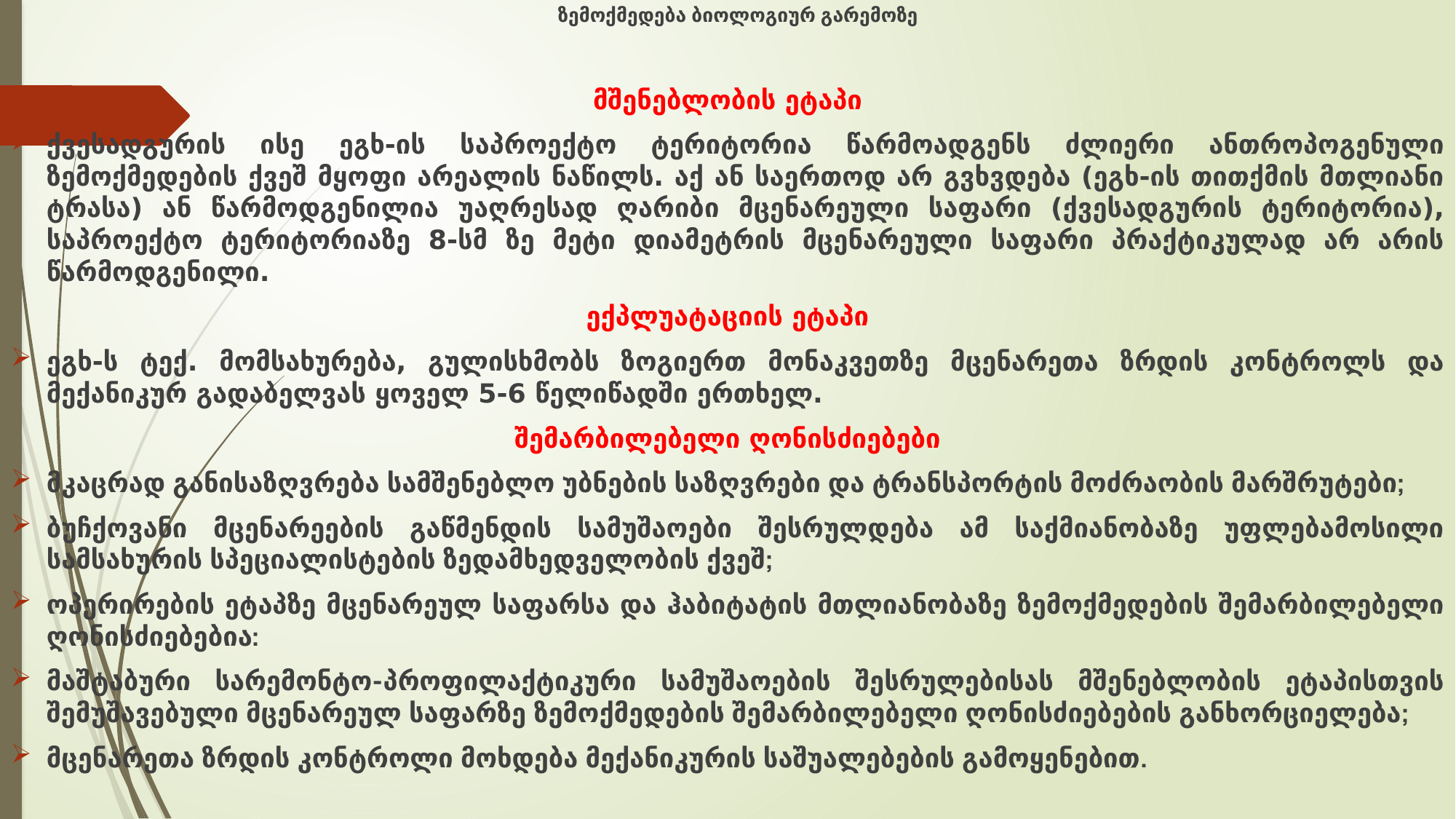

# ზემოქმედება ბიოლოგიურ გარემოზე
მშენებლობის ეტაპი
ქვესადგურის ისე ეგხ-ის საპროექტო ტერიტორია წარმოადგენს ძლიერი ანთროპოგენული ზემოქმედების ქვეშ მყოფი არეალის ნაწილს. აქ ან საერთოდ არ გვხვდება (ეგხ-ის თითქმის მთლიანი ტრასა) ან წარმოდგენილია უაღრესად ღარიბი მცენარეული საფარი (ქვესადგურის ტერიტორია), საპროექტო ტერიტორიაზე 8-სმ ზე მეტი დიამეტრის მცენარეული საფარი პრაქტიკულად არ არის წარმოდგენილი.
ექპლუატაციის ეტაპი
ეგხ-ს ტექ. მომსახურება, გულისხმობს ზოგიერთ მონაკვეთზე მცენარეთა ზრდის კონტროლს და მექანიკურ გადაბელვას ყოველ 5-6 წელიწადში ერთხელ.
შემარბილებელი ღონისძიებები
მკაცრად განისაზღვრება სამშენებლო უბნების საზღვრები და ტრანსპორტის მოძრაობის მარშრუტები;
ბუჩქოვანი მცენარეების გაწმენდის სამუშაოები შესრულდება ამ საქმიანობაზე უფლებამოსილი სამსახურის სპეციალისტების ზედამხედველობის ქვეშ;
ოპერირების ეტაპზე მცენარეულ საფარსა და ჰაბიტატის მთლიანობაზე ზემოქმედების შემარბილებელი ღონისძიებებია:
მაშტაბური სარემონტო-პროფილაქტიკური სამუშაოების შესრულებისას მშენებლობის ეტაპისთვის შემუშავებული მცენარეულ საფარზე ზემოქმედების შემარბილებელი ღონისძიებების განხორციელება;
მცენარეთა ზრდის კონტროლი მოხდება მექანიკურის საშუალებების გამოყენებით.